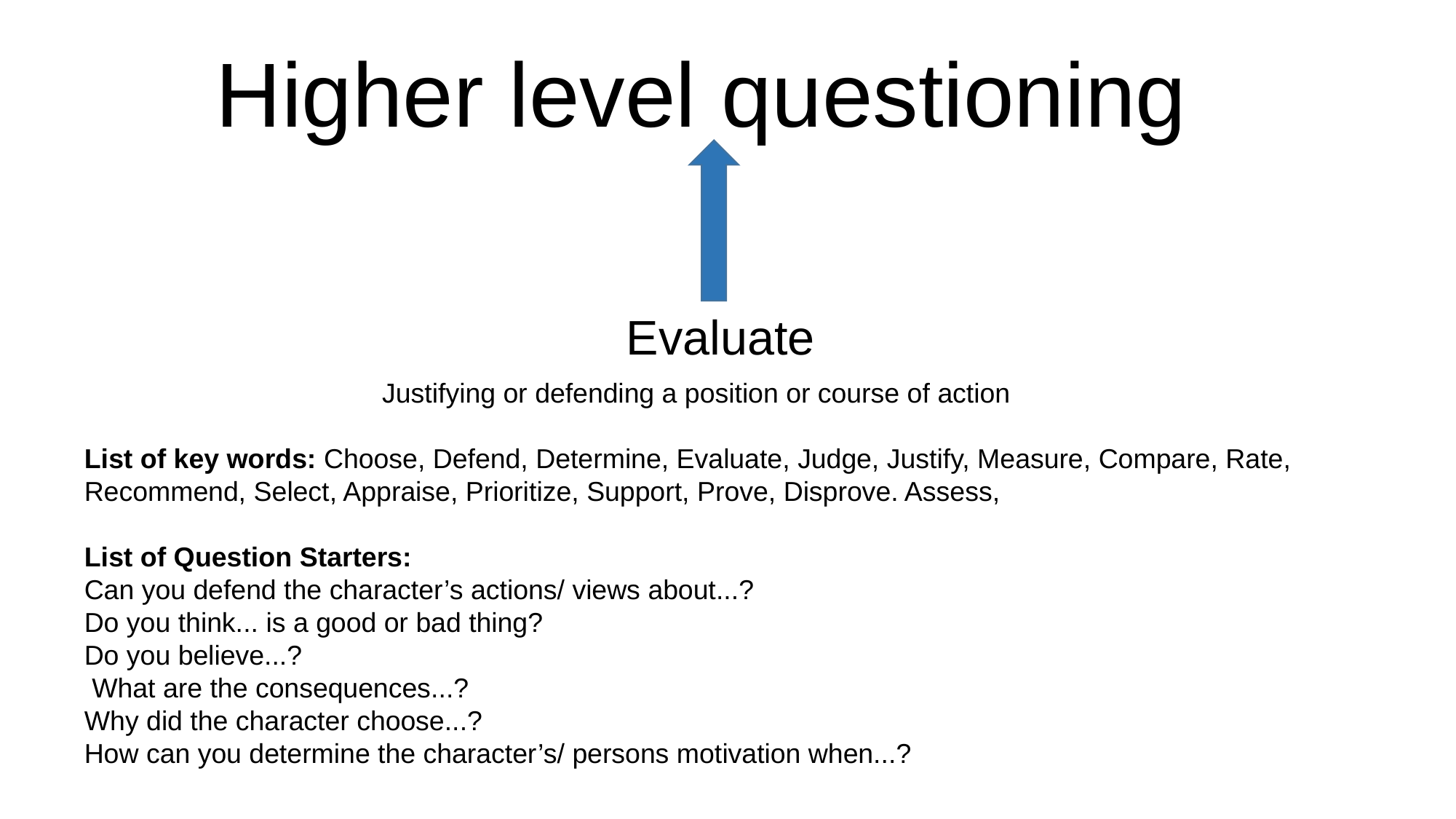

# Higher level questioning

Evaluate
Justifying or defending a position or course of action

List of key words: Choose, Defend, Determine, Evaluate, Judge, Justify, Measure, Compare, Rate, Recommend, Select, Appraise, Prioritize, Support, Prove, Disprove. Assess,

List of Question Starters:
Can you defend the character’s actions/ views about...?
Do you think... is a good or bad thing?
Do you believe...?
 What are the consequences...?
Why did the character choose...?
How can you determine the character’s/ persons motivation when...?